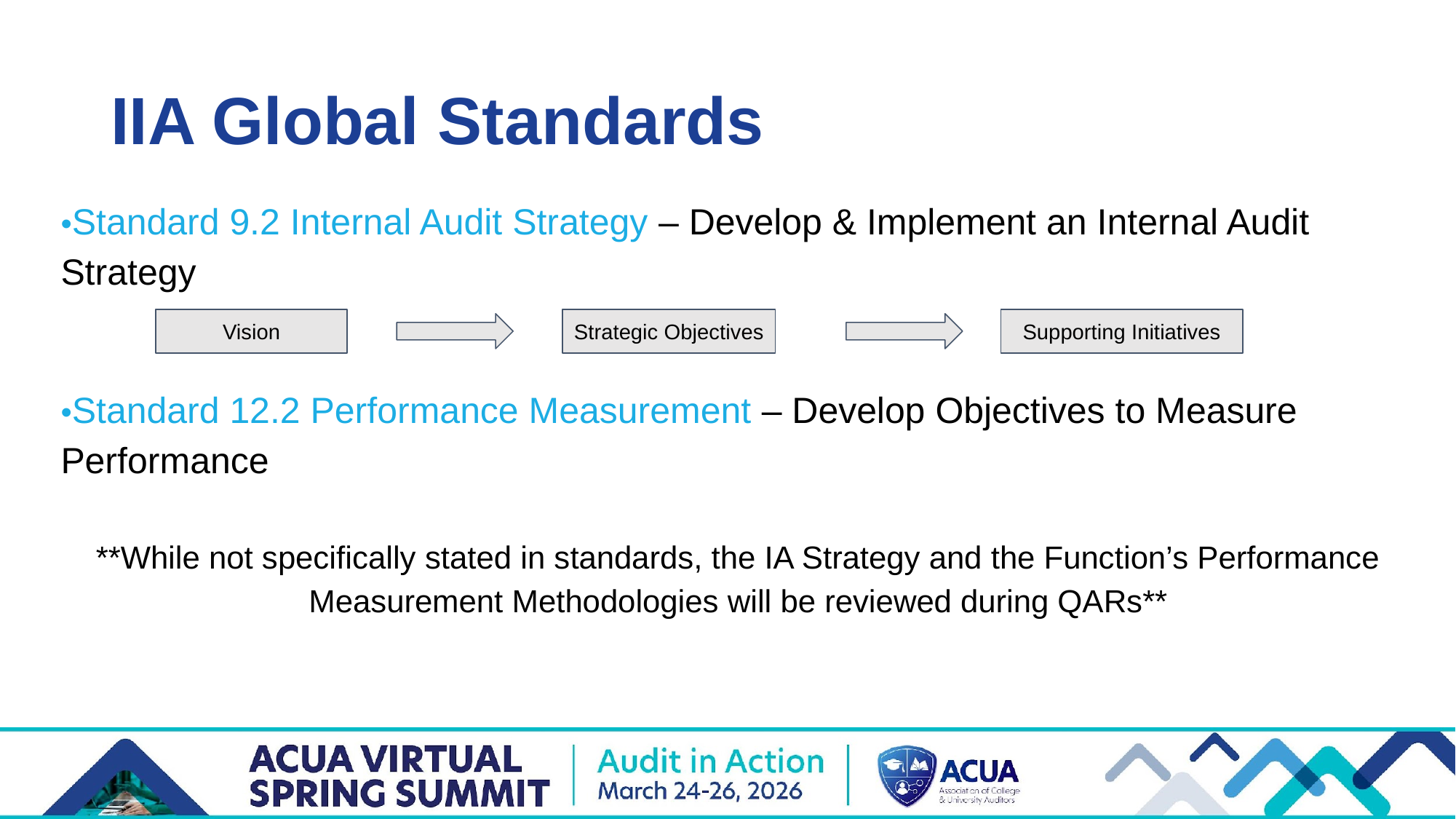

# IIA Global Standards
•Standard 9.2 Internal Audit Strategy – Develop & Implement an Internal Audit Strategy

•Standard 12.2 Performance Measurement – Develop Objectives to Measure Performance

**While not specifically stated in standards, the IA Strategy and the Function’s Performance Measurement Methodologies will be reviewed during QARs**

Vision
Strategic Objectives
Supporting Initiatives